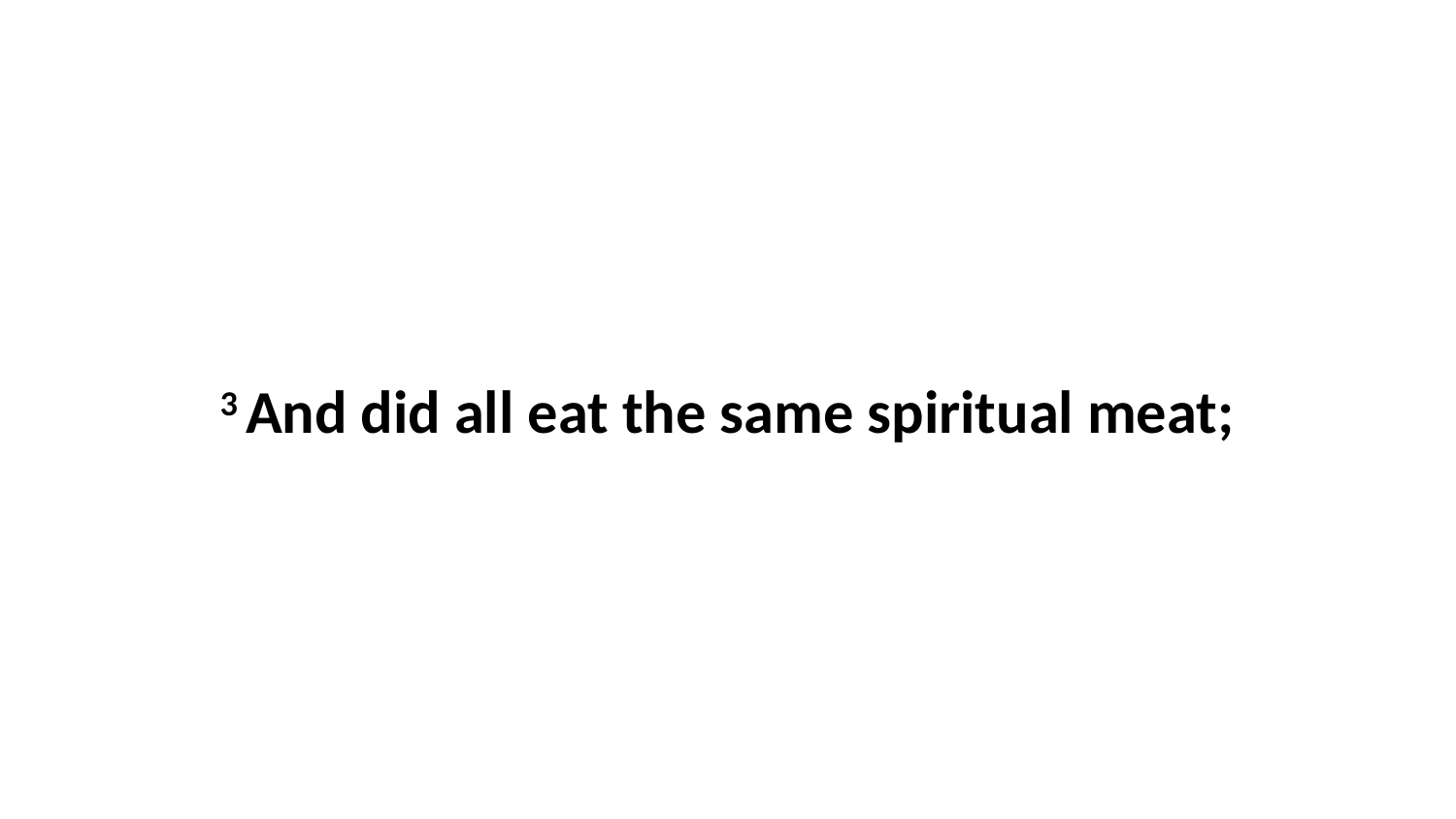

3 And did all eat the same spiritual meat;